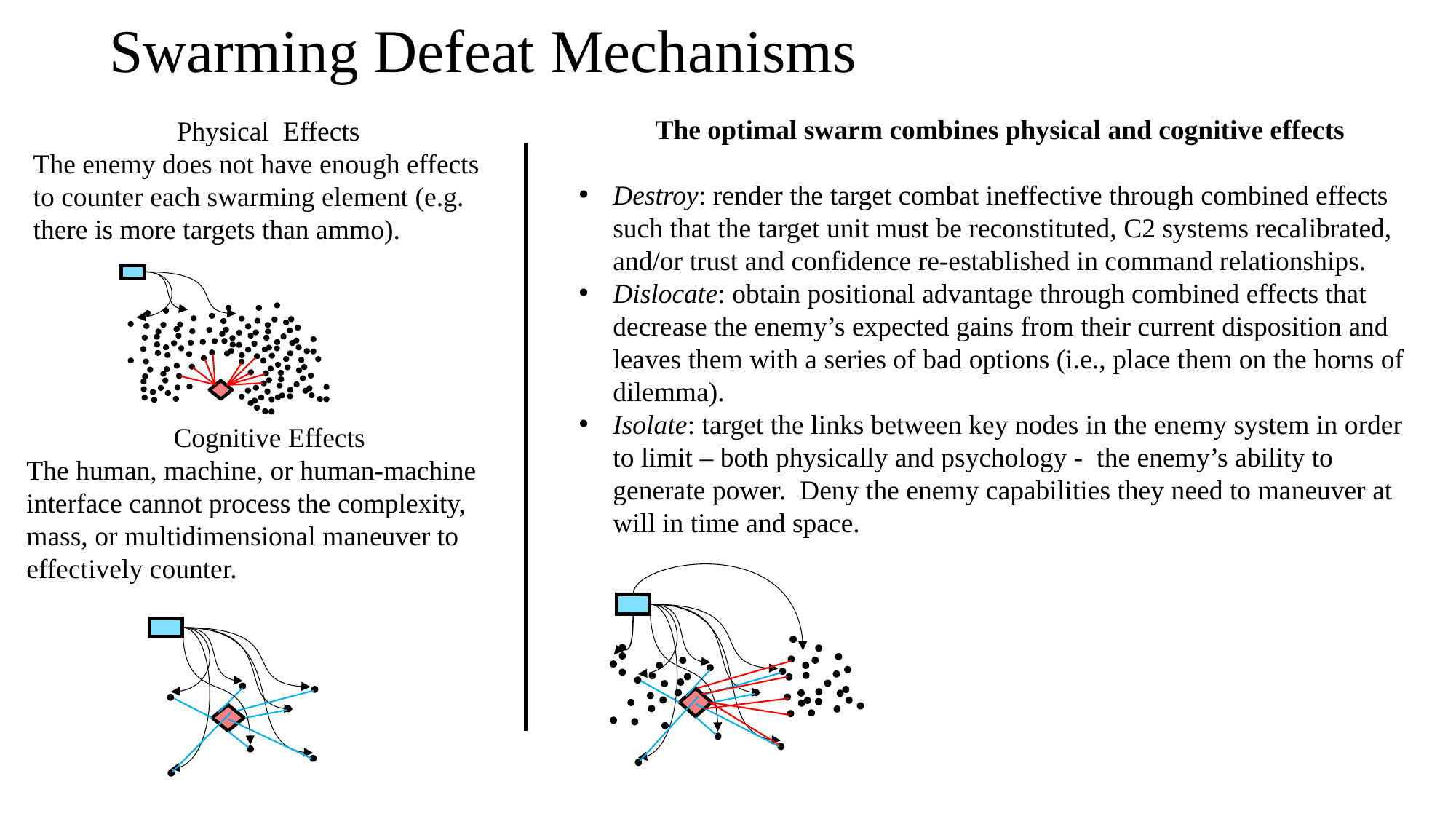

Swarming Defeat Mechanisms
The optimal swarm combines physical and cognitive effects

Destroy: render the target combat ineffective through combined effects such that the target unit must be reconstituted, C2 systems recalibrated, and/or trust and confidence re-established in command relationships.
Dislocate: obtain positional advantage through combined effects that decrease the enemy’s expected gains from their current disposition and leaves them with a series of bad options (i.e., place them on the horns of dilemma).
Isolate: target the links between key nodes in the enemy system in order to limit – both physically and psychology -  the enemy’s ability to generate power.  Deny the enemy capabilities they need to maneuver at will in time and space.

Physical  Effects
The enemy does not have enough effects to counter each swarming element (e.g. there is more targets than ammo).

Cognitive Effects
The human, machine, or human-machine interface cannot process the complexity, mass, or multidimensional maneuver to effectively counter.